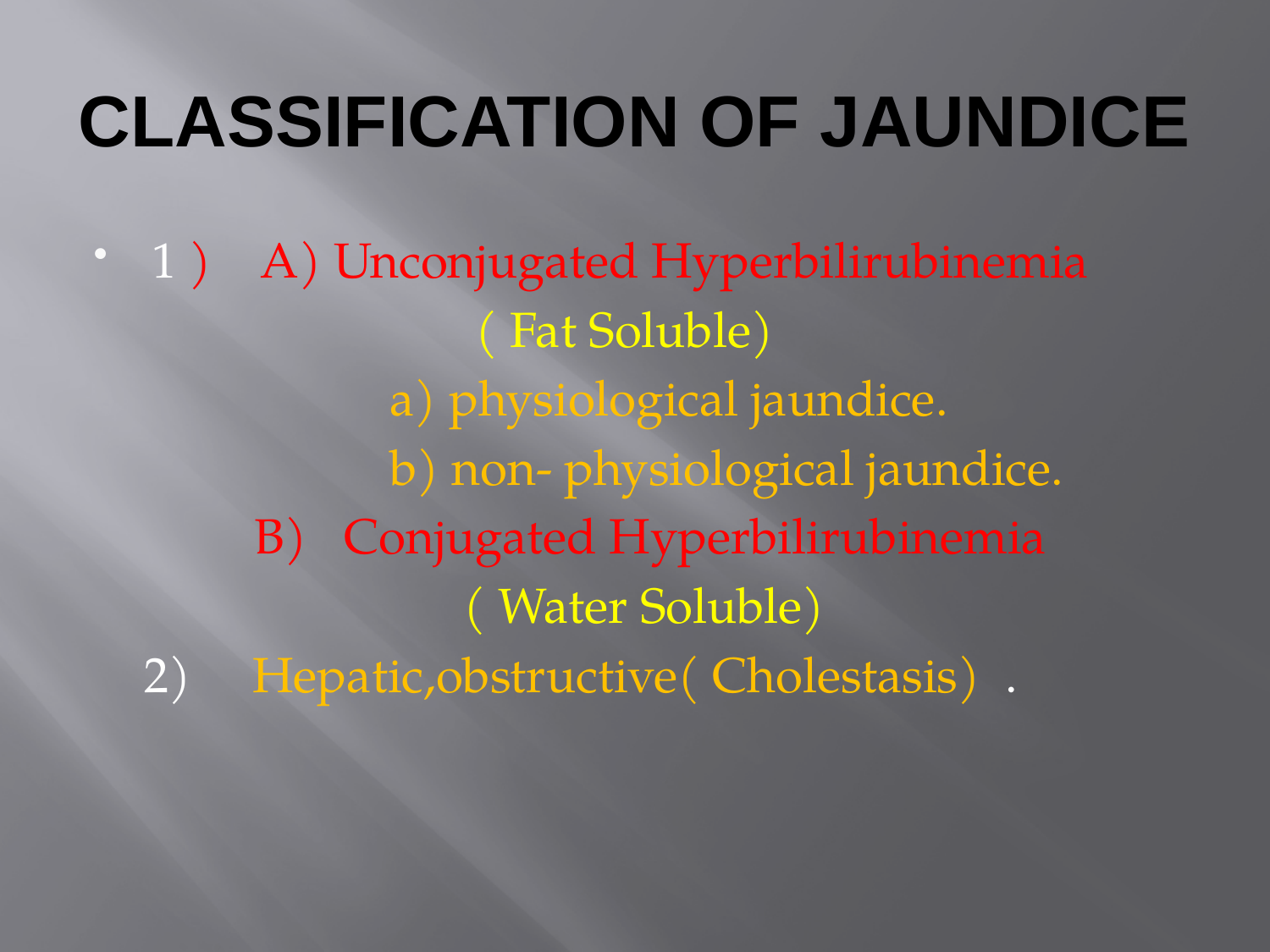

# CLASSIFICATION OF JAUNDICE
1 )    A) Unconjugated Hyperbilirubinemia
                               ( Fat Soluble)
                        a) physiological jaundice.
                        b) non- physiological jaundice.
             B)   Conjugated Hyperbilirubinemia
                              ( Water Soluble)
    2)     Hepatic,obstructive( Cholestasis)  .